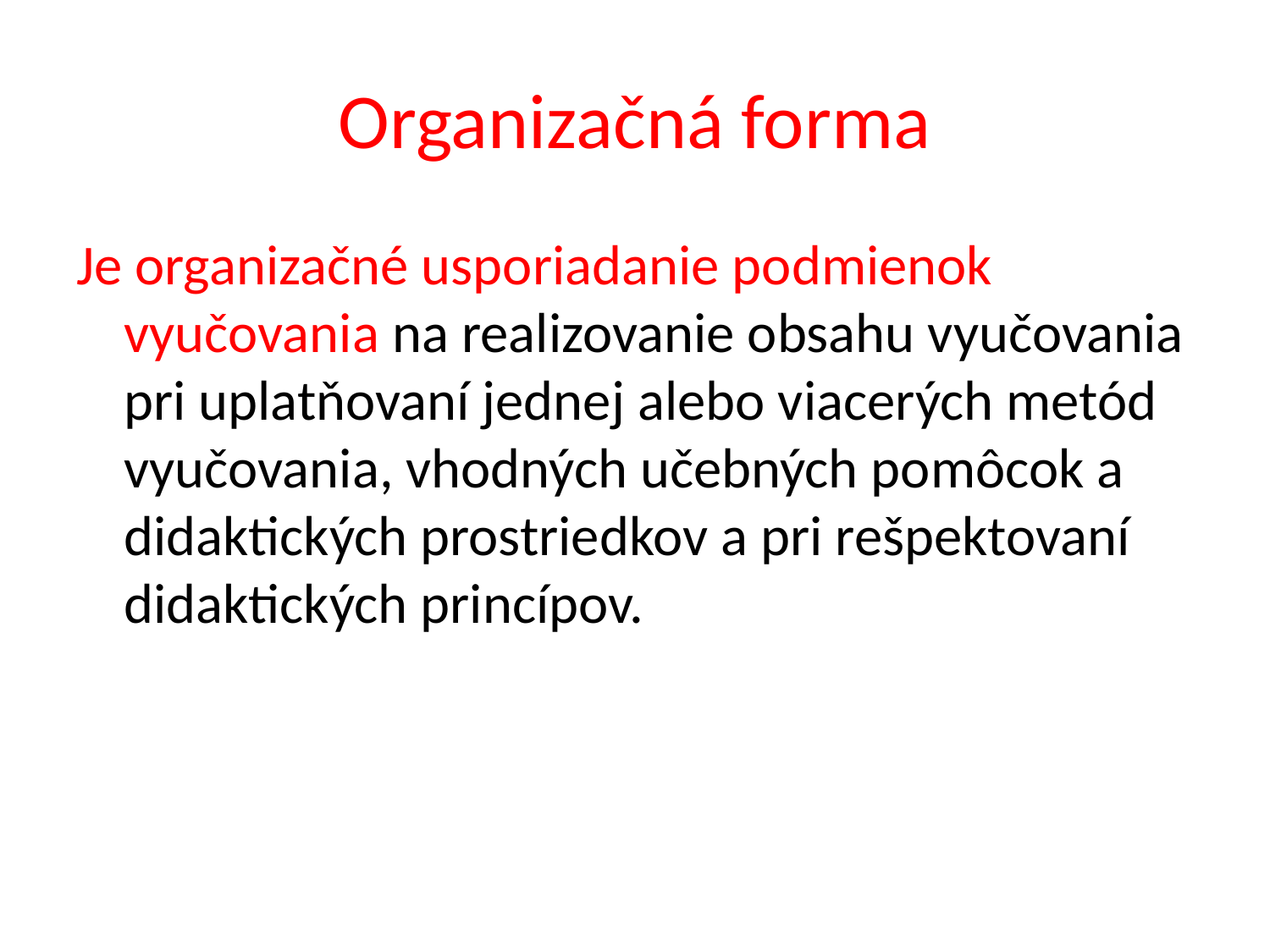

# Organizačná forma
Je organizačné usporiadanie podmienok vyučovania na realizovanie obsahu vyučovania pri uplatňovaní jednej alebo viacerých metód vyučovania, vhodných učebných pomôcok a didaktických prostriedkov a pri rešpektovaní didaktických princípov.